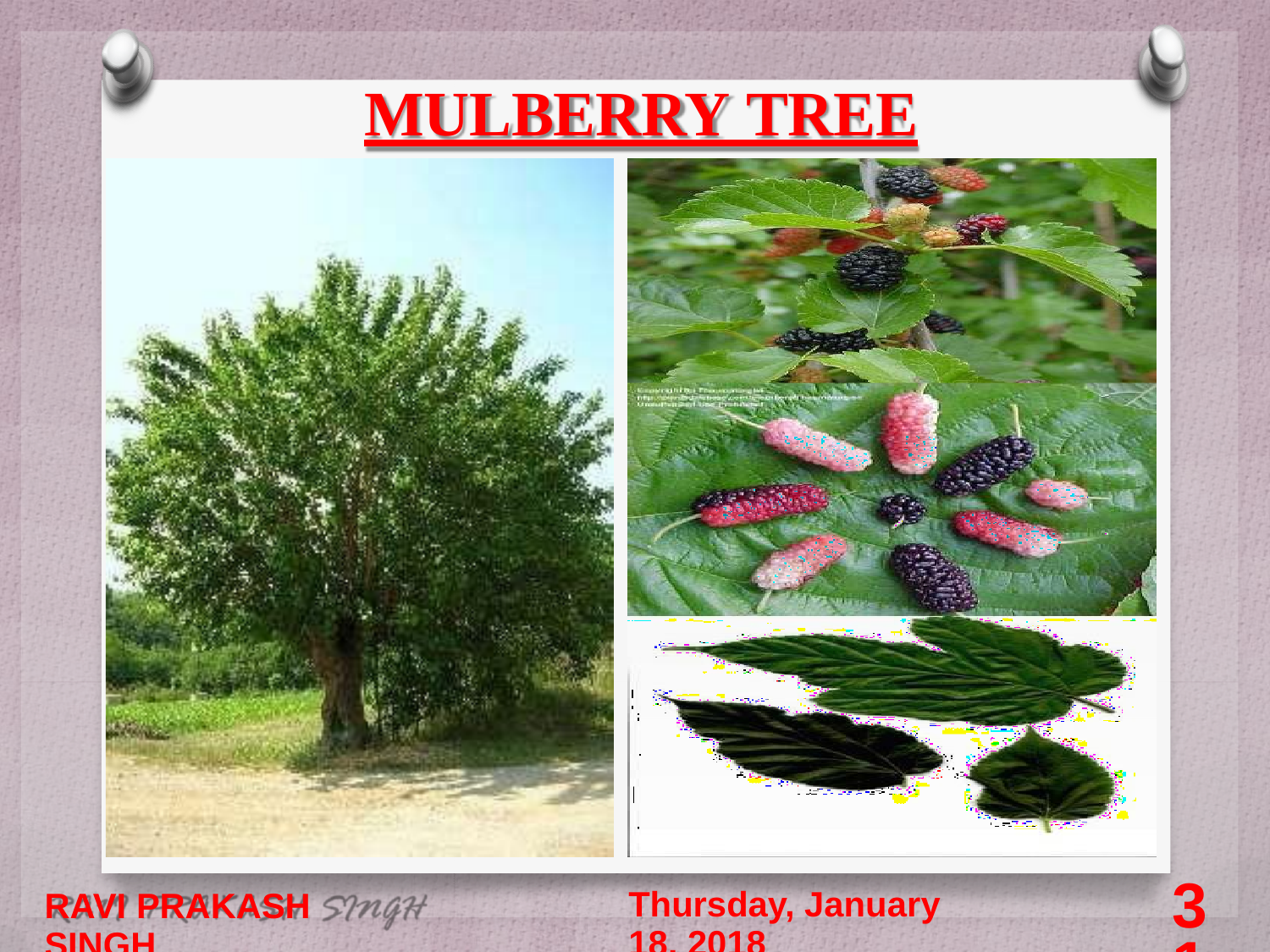

# MULBERRY TREE

31

Thursday, January 18, 2018
RAVI PRAKASH SINGH